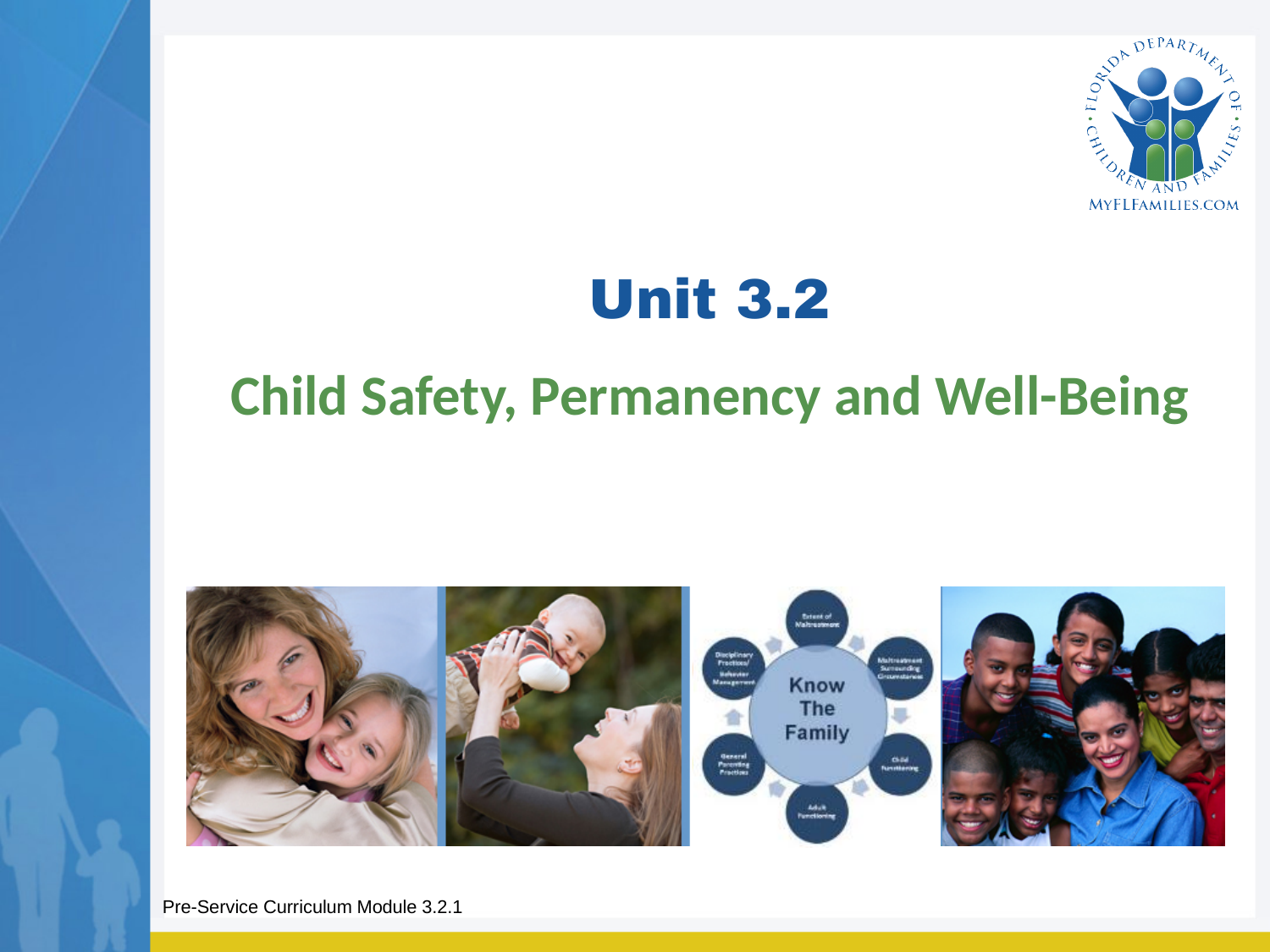

# Unit 3.2
Child Safety, Permanency and Well-Being
Pre-Service Curriculum Module 3.2.1